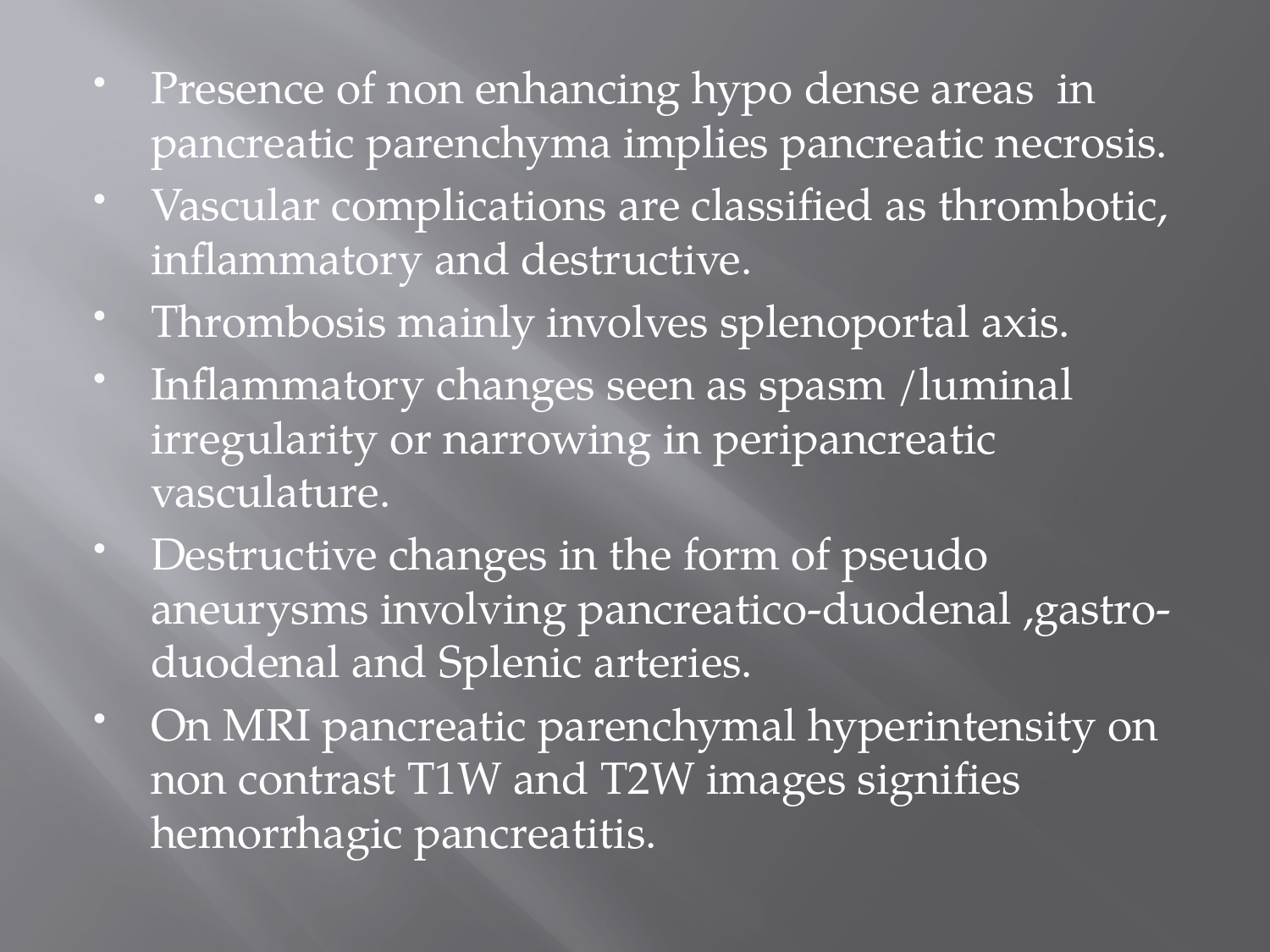

#
Presence of non enhancing hypo dense areas  in pancreatic parenchyma implies pancreatic necrosis.
Vascular complications are classified as thrombotic, inflammatory and destructive.
Thrombosis mainly involves splenoportal axis.
Inflammatory changes seen as spasm /luminal irregularity or narrowing in peripancreatic vasculature.
Destructive changes in the form of pseudo aneurysms involving pancreatico-duodenal ,gastro-duodenal and Splenic arteries.
On MRI pancreatic parenchymal hyperintensity on non contrast T1W and T2W images signifies hemorrhagic pancreatitis.